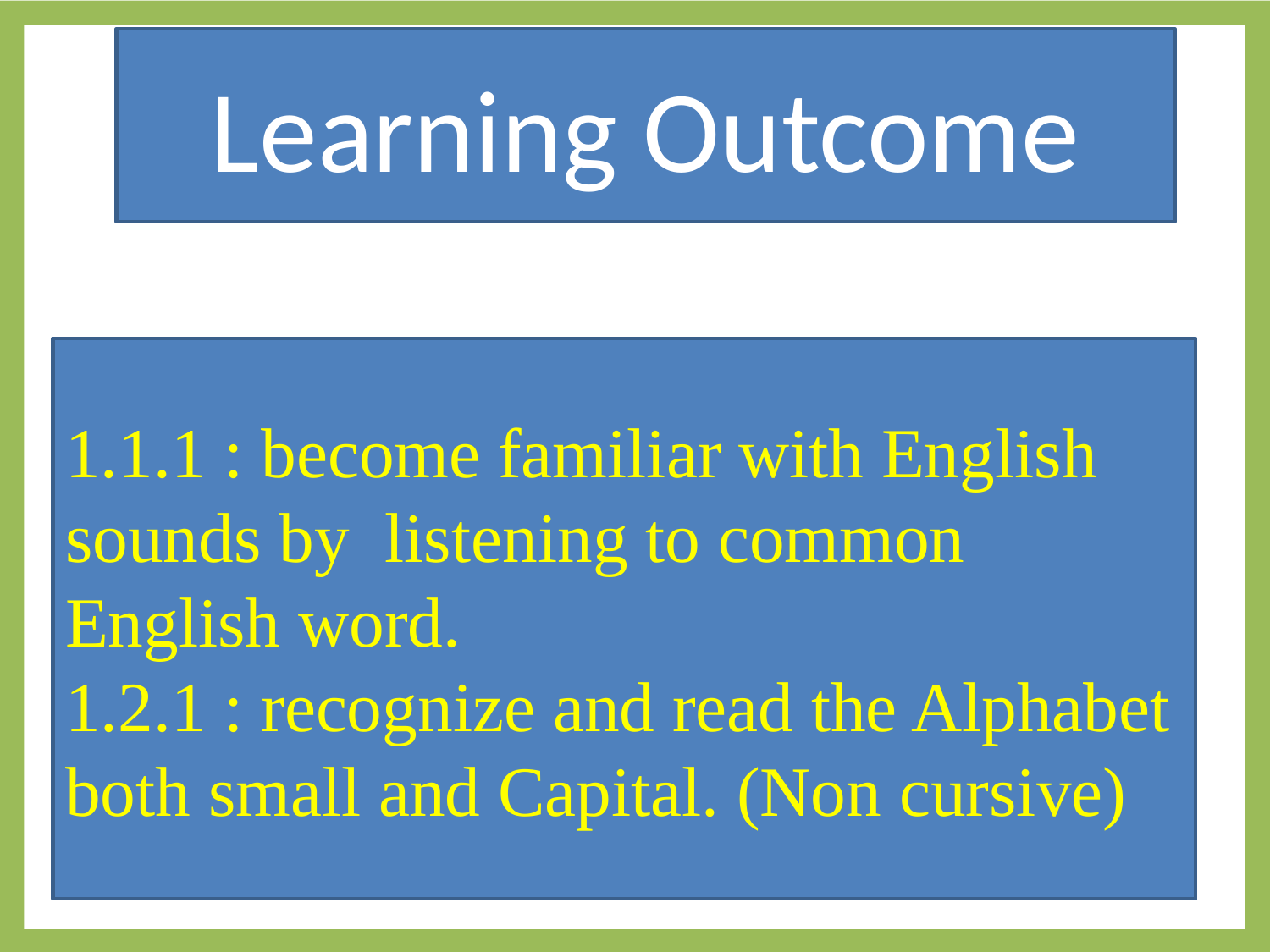

Learning Outcome
1.1.1 : become familiar with English sounds by  listening to common English word.
1.2.1 : recognize and read the Alphabet both small and Capital. (Non cursive)